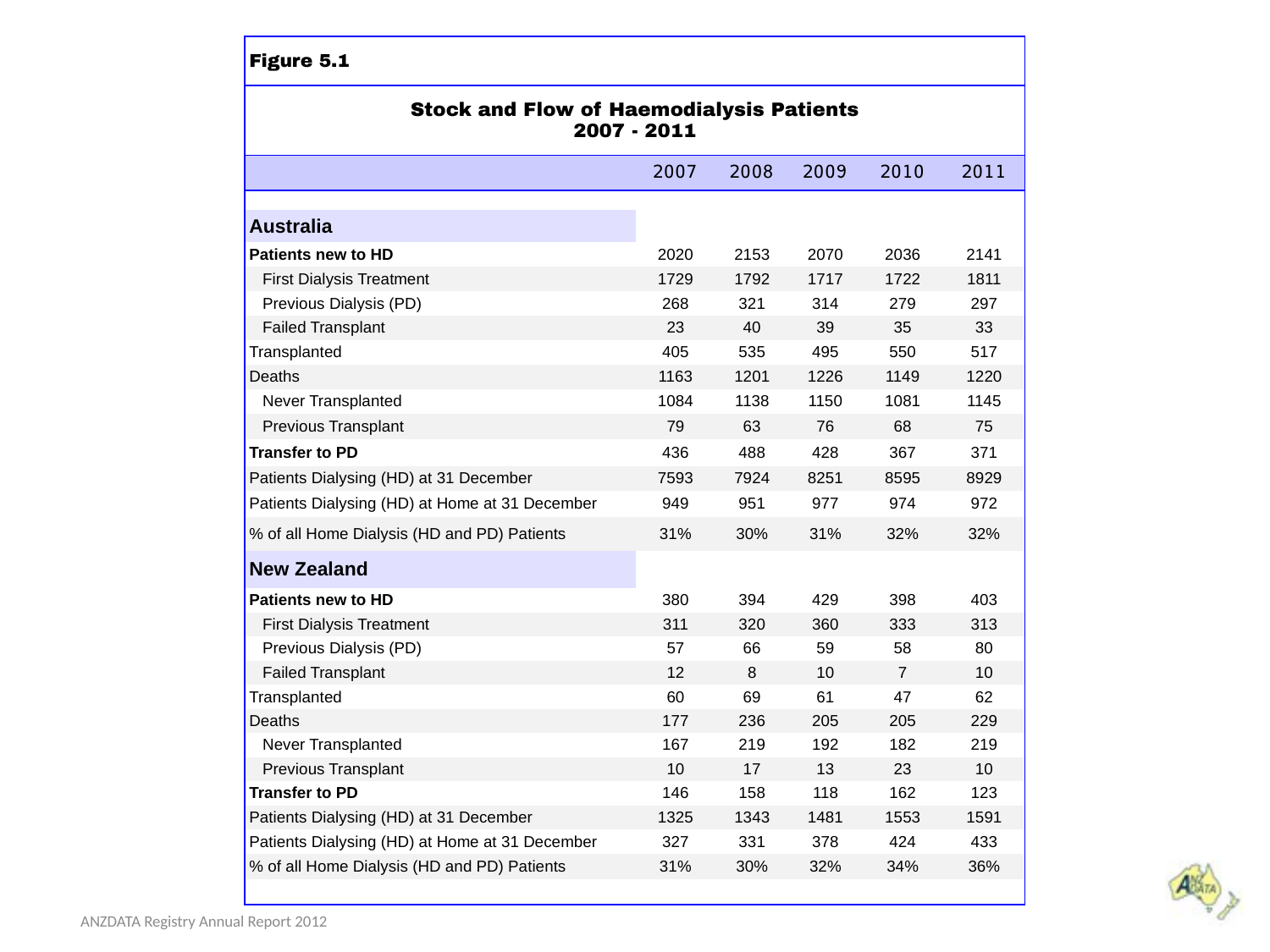

| Figure 5.1 |  |  |  |  |  |
| --- | --- | --- | --- | --- | --- |
| Stock and Flow of Haemodialysis Patients 2007 - 2011 |  |  |  |  |  |
|  | 2007 | 2008 | 2009 | 2010 | 2011 |
|  |  |  |  |  |  |
| Australia |  |  |  |  |  |
| Patients new to HD | 2020 | 2153 | 2070 | 2036 | 2141 |
| First Dialysis Treatment | 1729 | 1792 | 1717 | 1722 | 1811 |
| Previous Dialysis (PD) | 268 | 321 | 314 | 279 | 297 |
| Failed Transplant | 23 | 40 | 39 | 35 | 33 |
| Transplanted | 405 | 535 | 495 | 550 | 517 |
| Deaths | 1163 | 1201 | 1226 | 1149 | 1220 |
| Never Transplanted | 1084 | 1138 | 1150 | 1081 | 1145 |
| Previous Transplant | 79 | 63 | 76 | 68 | 75 |
| Transfer to PD | 436 | 488 | 428 | 367 | 371 |
| Patients Dialysing (HD) at 31 December | 7593 | 7924 | 8251 | 8595 | 8929 |
| Patients Dialysing (HD) at Home at 31 December | 949 | 951 | 977 | 974 | 972 |
| % of all Home Dialysis (HD and PD) Patients | 31% | 30% | 31% | 32% | 32% |
| New Zealand |  |  |  |  |  |
| Patients new to HD | 380 | 394 | 429 | 398 | 403 |
| First Dialysis Treatment | 311 | 320 | 360 | 333 | 313 |
| Previous Dialysis (PD) | 57 | 66 | 59 | 58 | 80 |
| Failed Transplant | 12 | 8 | 10 | 7 | 10 |
| Transplanted | 60 | 69 | 61 | 47 | 62 |
| Deaths | 177 | 236 | 205 | 205 | 229 |
| Never Transplanted | 167 | 219 | 192 | 182 | 219 |
| Previous Transplant | 10 | 17 | 13 | 23 | 10 |
| Transfer to PD | 146 | 158 | 118 | 162 | 123 |
| Patients Dialysing (HD) at 31 December | 1325 | 1343 | 1481 | 1553 | 1591 |
| Patients Dialysing (HD) at Home at 31 December | 327 | 331 | 378 | 424 | 433 |
| % of all Home Dialysis (HD and PD) Patients | 31% | 30% | 32% | 34% | 36% |
|  |  |  |  |  |  |

ANZDATA Registry Annual Report 2012